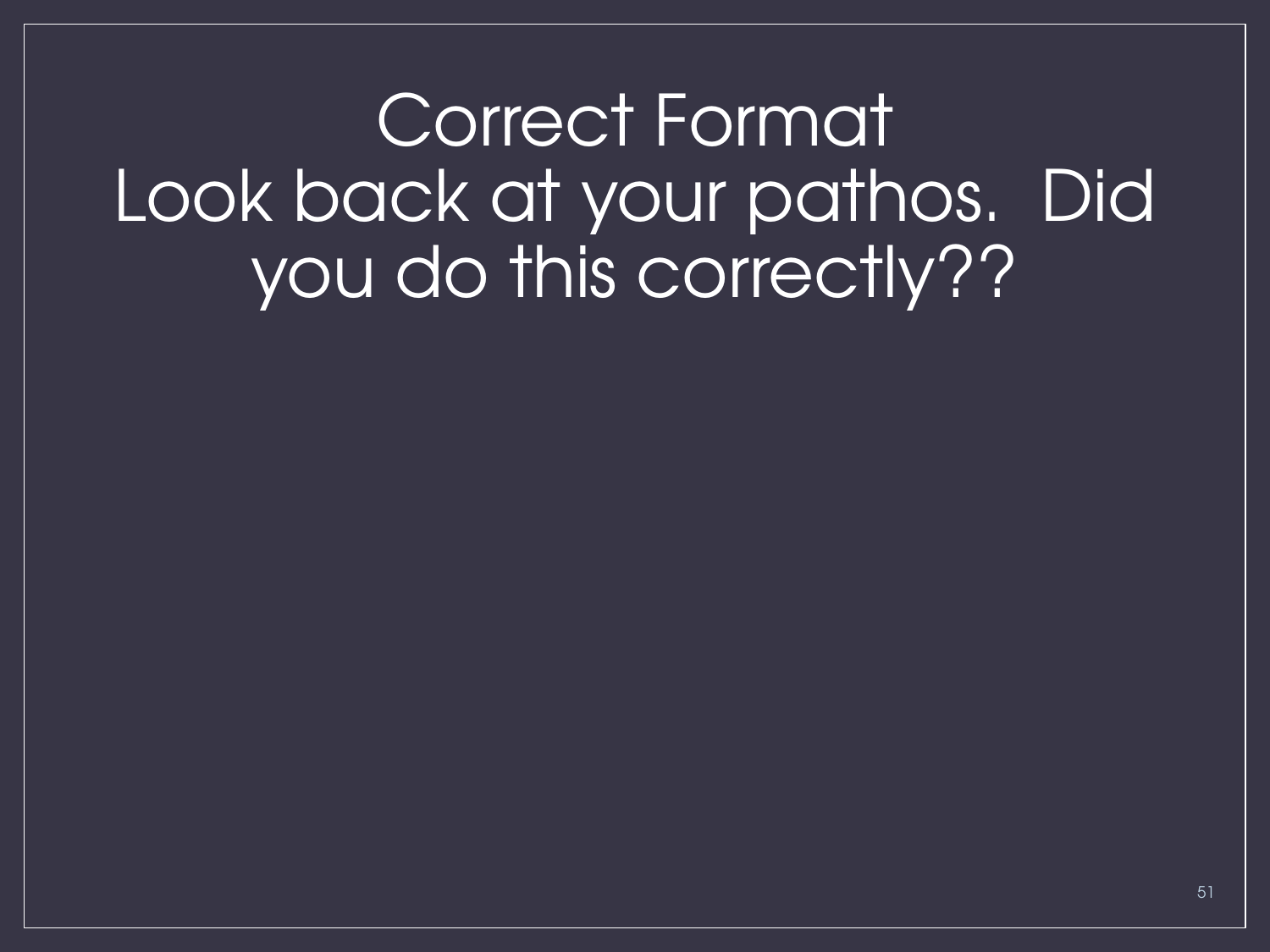

# Correct Format Look back at your pathos.  Did you do this correctly??

51